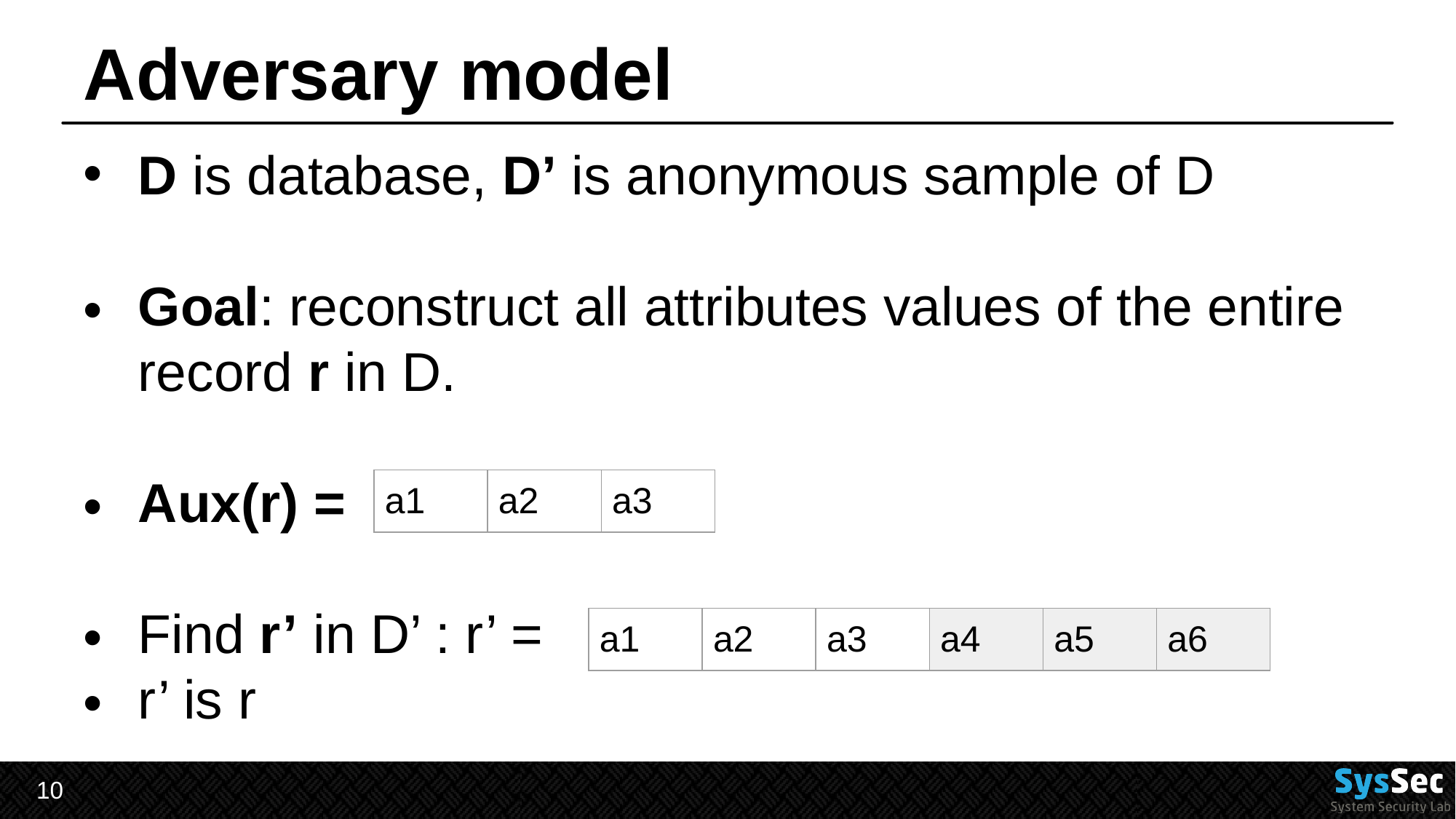

# Adversary model
D is database, D’ is anonymous sample of D

Goal: reconstruct all attributes values of the entire record r in D.

Aux(r) =

Find r’ in D’ : r’ =
r’ is r

| a1 | a2 | a3 |
| --- | --- | --- |
| a1 | a2 | a3 |
| --- | --- | --- |
| a4 | a5 | a6 |
| --- | --- | --- |
10